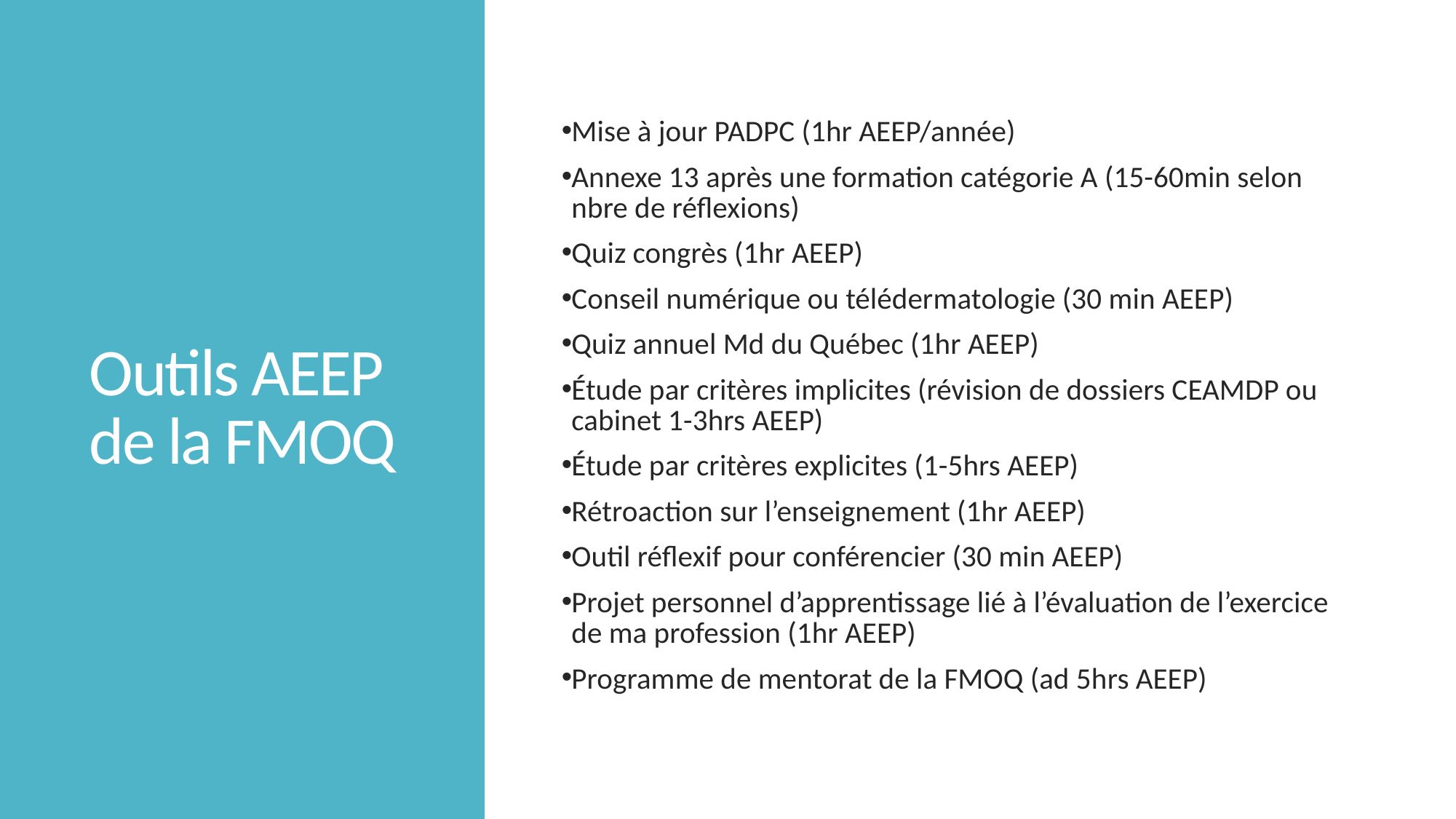

# Outils AEEP de la FMOQ
Mise à jour PADPC (1hr AEEP/année)
Annexe 13 après une formation catégorie A (15-60min selon nbre de réflexions)
Quiz congrès (1hr AEEP)
Conseil numérique ou télédermatologie (30 min AEEP)
Quiz annuel Md du Québec (1hr AEEP)
Étude par critères implicites (révision de dossiers CEAMDP ou cabinet 1-3hrs AEEP)
Étude par critères explicites (1-5hrs AEEP)
Rétroaction sur l’enseignement (1hr AEEP)
Outil réflexif pour conférencier (30 min AEEP)
Projet personnel d’apprentissage lié à l’évaluation de l’exercice de ma profession (1hr AEEP)
Programme de mentorat de la FMOQ (ad 5hrs AEEP)